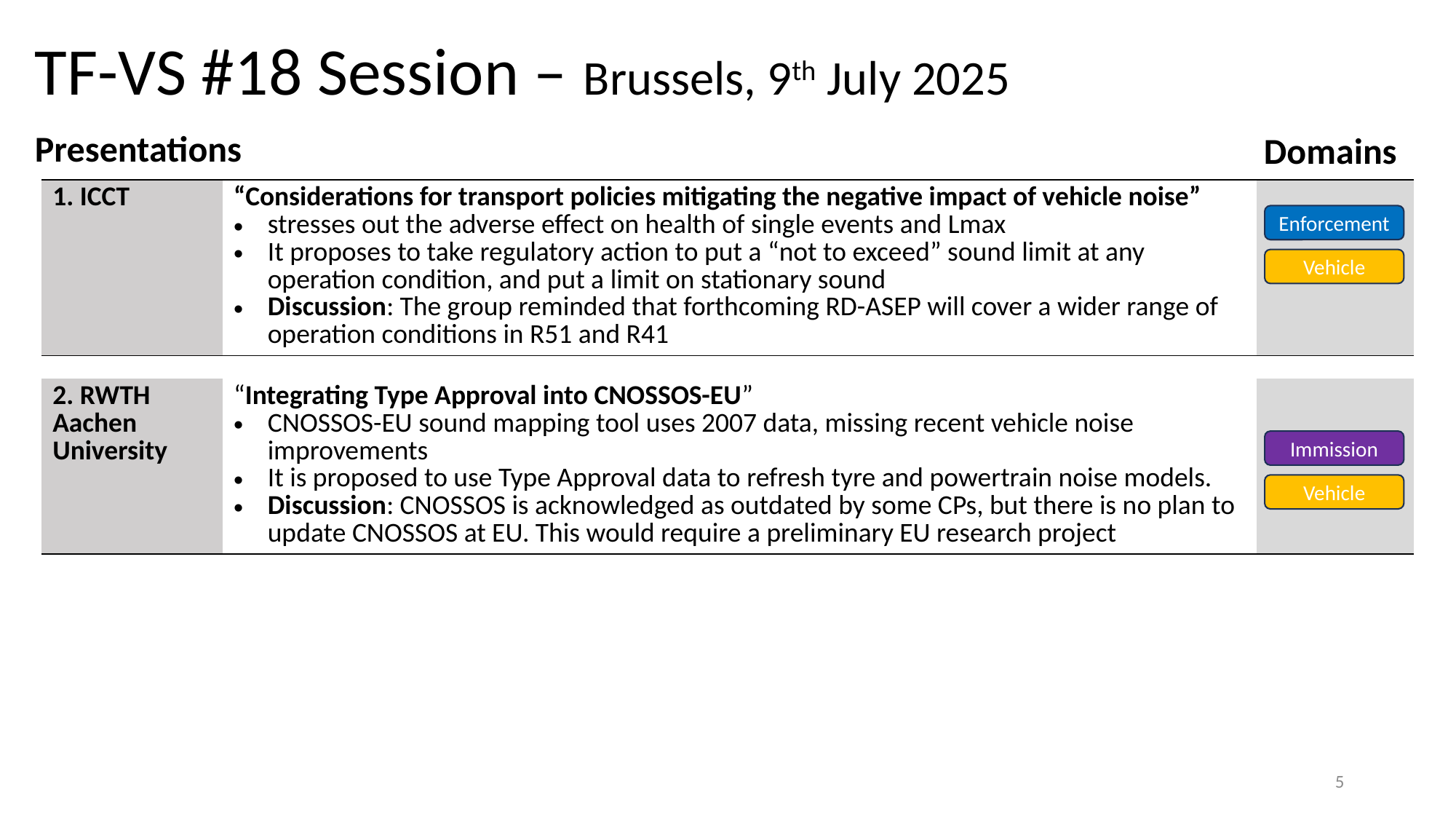

# TF-VS #18 Session – Brussels, 9th July 2025
Presentations
Domains
| 1. ICCT | “Considerations for transport policies mitigating the negative impact of vehicle noise” stresses out the adverse effect on health of single events and Lmax It proposes to take regulatory action to put a “not to exceed” sound limit at any operation condition, and put a limit on stationary sound Discussion: The group reminded that forthcoming RD-ASEP will cover a wider range of operation conditions in R51 and R41 |  |
| --- | --- | --- |
|  |  |  |
| 2. RWTH Aachen University | “Integrating Type Approval into CNOSSOS-EU” CNOSSOS-EU sound mapping tool uses 2007 data, missing recent vehicle noise improvements It is proposed to use Type Approval data to refresh tyre and powertrain noise models. Discussion: CNOSSOS is acknowledged as outdated by some CPs, but there is no plan to update CNOSSOS at EU. This would require a preliminary EU research project |  |
Enforcement
Vehicle
Immission
Vehicle
5